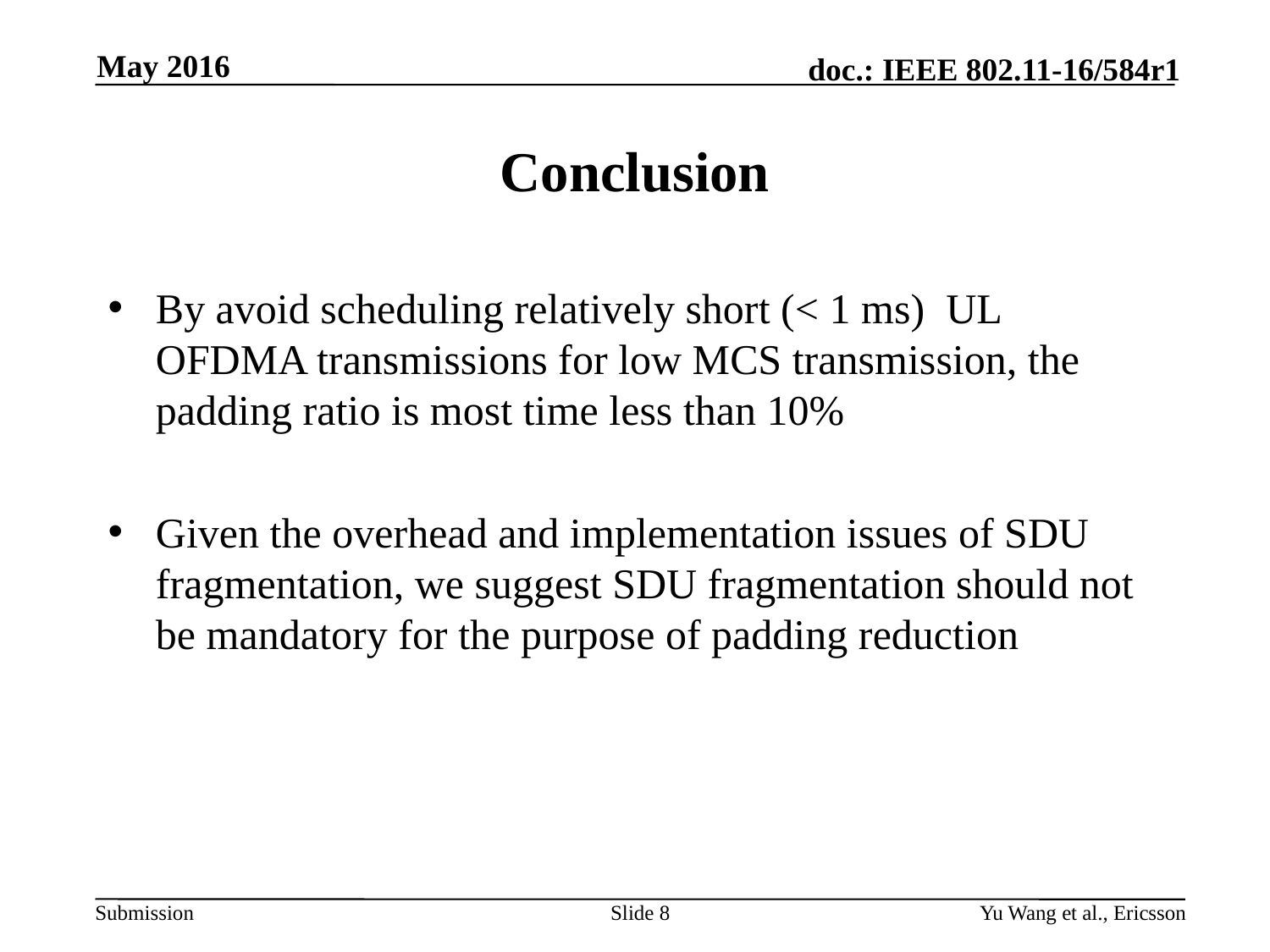

May 2016
# Conclusion
By avoid scheduling relatively short (< 1 ms)  UL OFDMA transmissions for low MCS transmission, the padding ratio is most time less than 10%

Given the overhead and implementation issues of SDU fragmentation, we suggest SDU fragmentation should not be mandatory for the purpose of padding reduction

Slide 8
Yu Wang et al., Ericsson